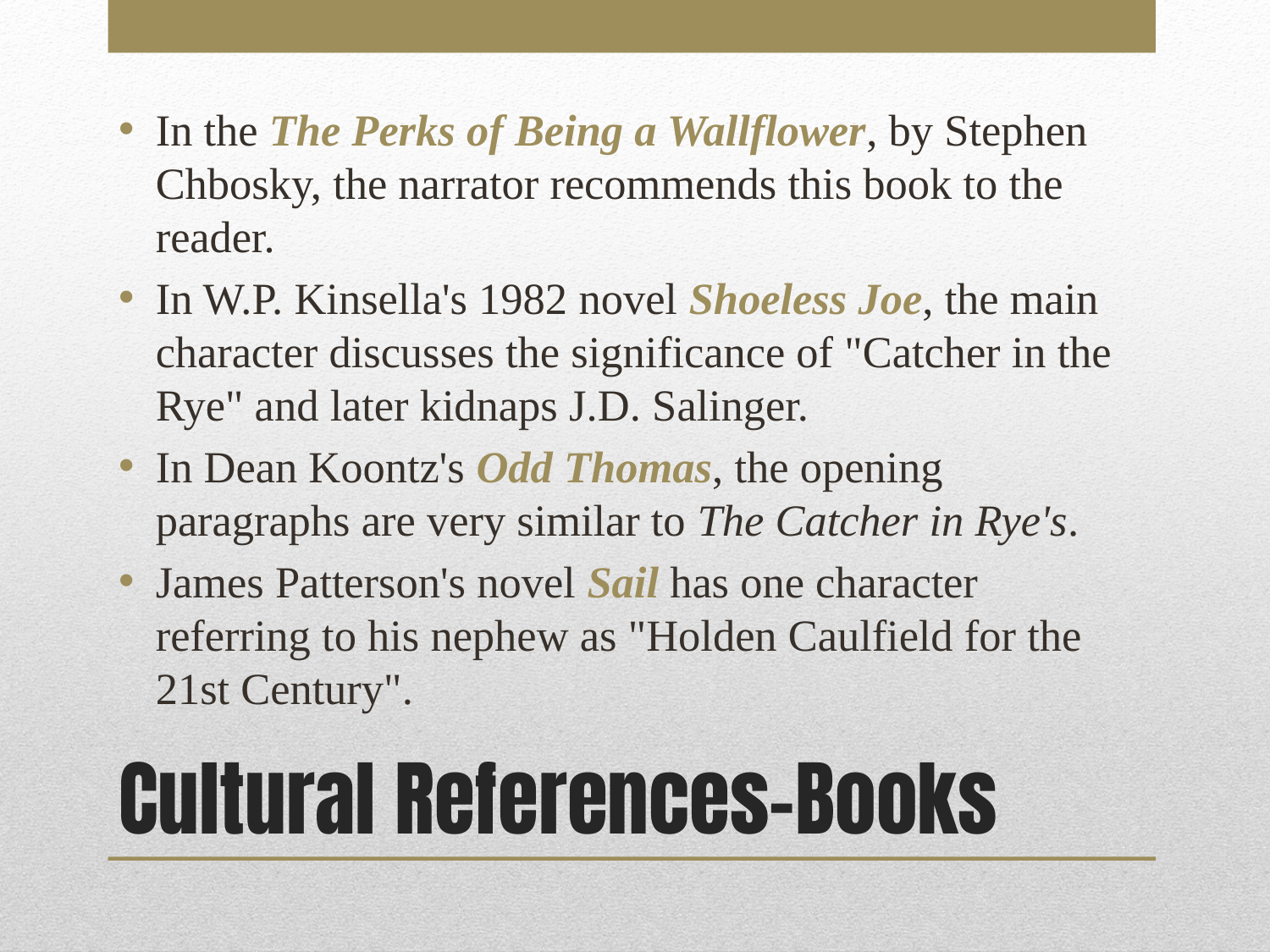

In the The Perks of Being a Wallflower, by Stephen Chbosky, the narrator recommends this book to the reader.
In W.P. Kinsella's 1982 novel Shoeless Joe, the main character discusses the significance of "Catcher in the Rye" and later kidnaps J.D. Salinger.
In Dean Koontz's Odd Thomas, the opening paragraphs are very similar to The Catcher in Rye's.
James Patterson's novel Sail has one character referring to his nephew as "Holden Caulfield for the 21st Century".

# Cultural References-Books